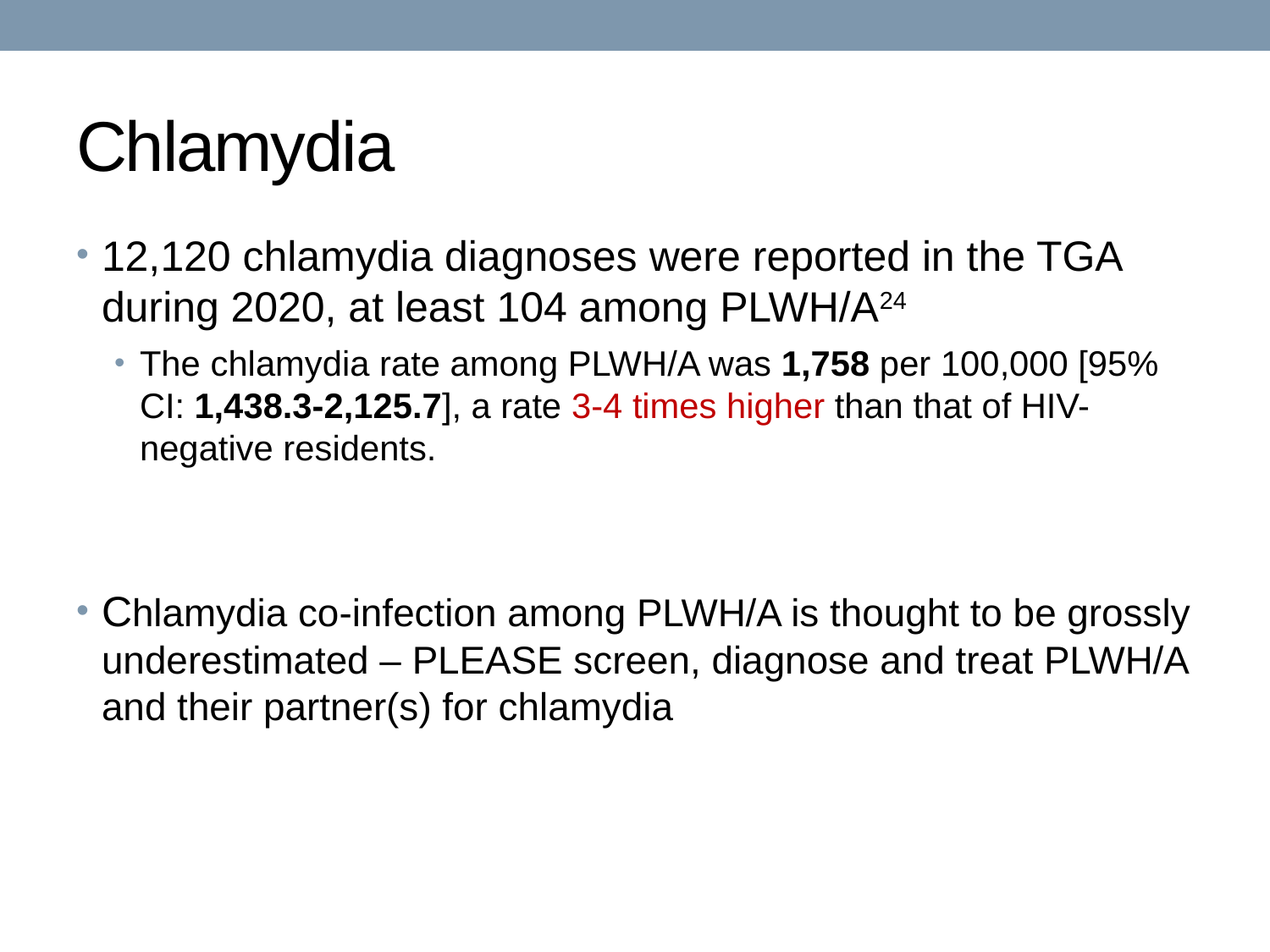

# Chlamydia
12,120 chlamydia diagnoses were reported in the TGA during 2020, at least 104 among PLWH/A24
The chlamydia rate among PLWH/A was 1,758 per 100,000 [95% CI: 1,438.3-2,125.7], a rate 3-4 times higher than that of HIV-negative residents.

Chlamydia co-infection among PLWH/A is thought to be grossly underestimated – PLEASE screen, diagnose and treat PLWH/A and their partner(s) for chlamydia